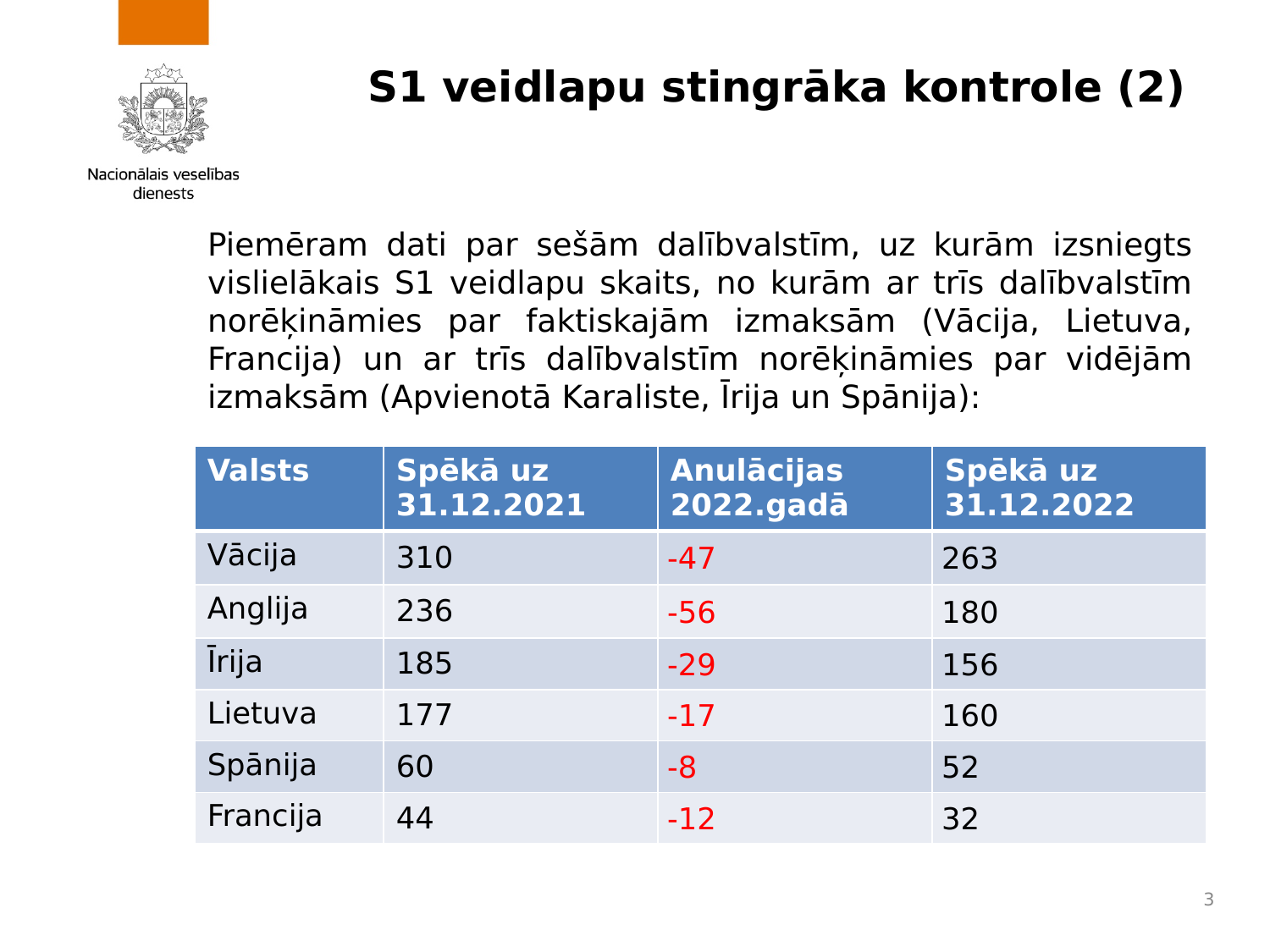

# S1 veidlapu stingrāka kontrole (2)
Piemēram dati par sešām dalībvalstīm, uz kurām izsniegts vislielākais S1 veidlapu skaits, no kurām ar trīs dalībvalstīm norēķināmies par faktiskajām izmaksām (Vācija, Lietuva, Francija) un ar trīs dalībvalstīm norēķināmies par vidējām izmaksām (Apvienotā Karaliste, Īrija un Spānija):

| Valsts | Spēkā uz 31.12.2021 | Anulācijas 2022.gadā | Spēkā uz 31.12.2022 |
| --- | --- | --- | --- |
| Vācija | 310 | -47 | 263 |
| Anglija | 236 | -56 | 180 |
| Īrija | 185 | -29 | 156 |
| Lietuva | 177 | -17 | 160 |
| Spānija | 60 | -8 | 52 |
| Francija | 44 | -12 | 32 |

3